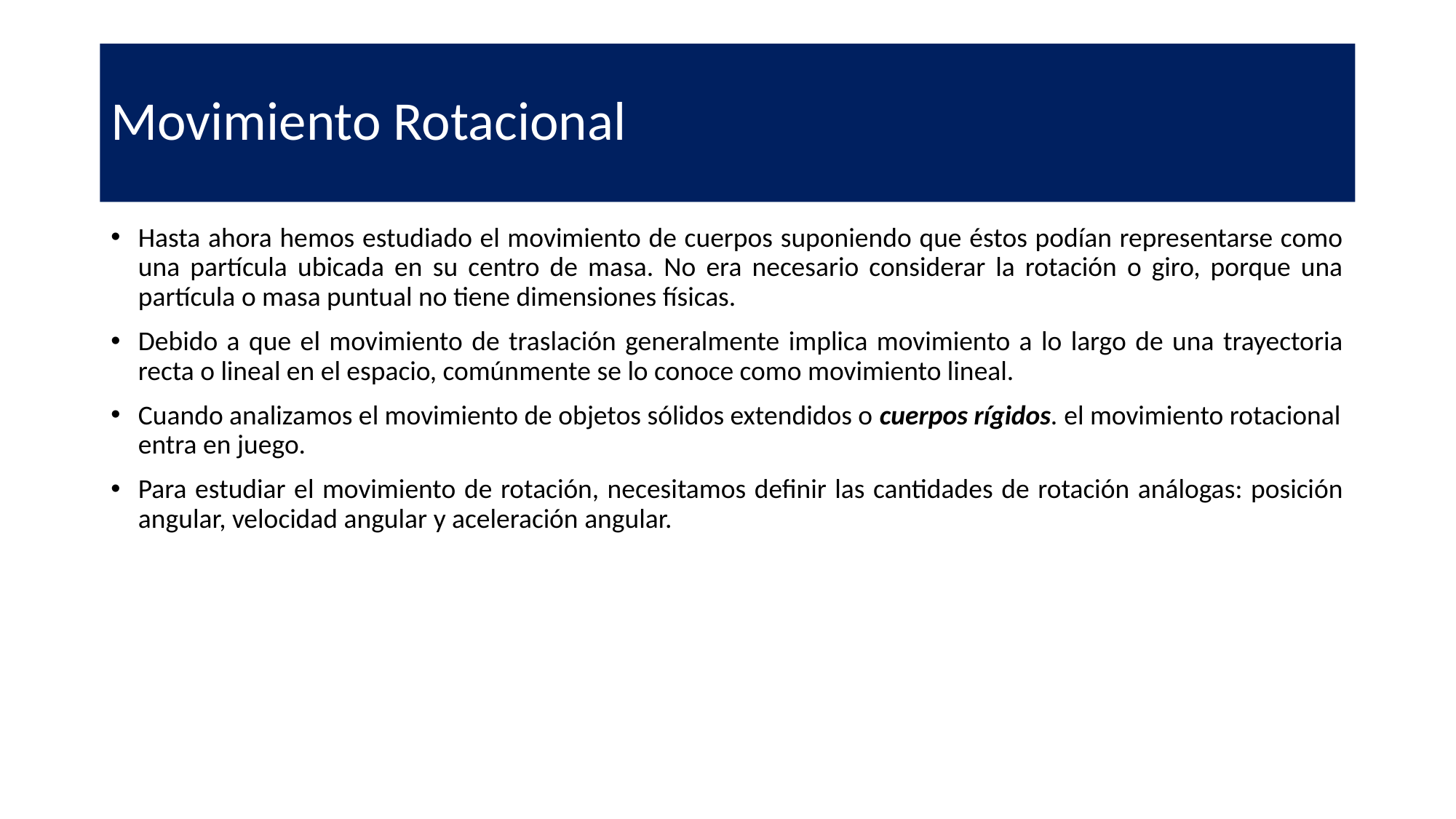

# Movimiento Rotacional
Hasta ahora hemos estudiado el movimiento de cuerpos suponiendo que éstos podían representarse como una partícula ubicada en su centro de masa. No era necesario considerar la rotación o giro, porque una partícula o masa puntual no tiene dimensiones físicas.
Debido a que el movimiento de traslación generalmente implica movimiento a lo largo de una trayectoria recta o lineal en el espacio, comúnmente se lo conoce como movimiento lineal.
Cuando analizamos el movimiento de objetos sólidos extendidos o cuerpos rígidos. el movimiento rotacional entra en juego.
Para estudiar el movimiento de rotación, necesitamos definir las cantidades de rotación análogas: posición
angular, velocidad angular y aceleración angular.